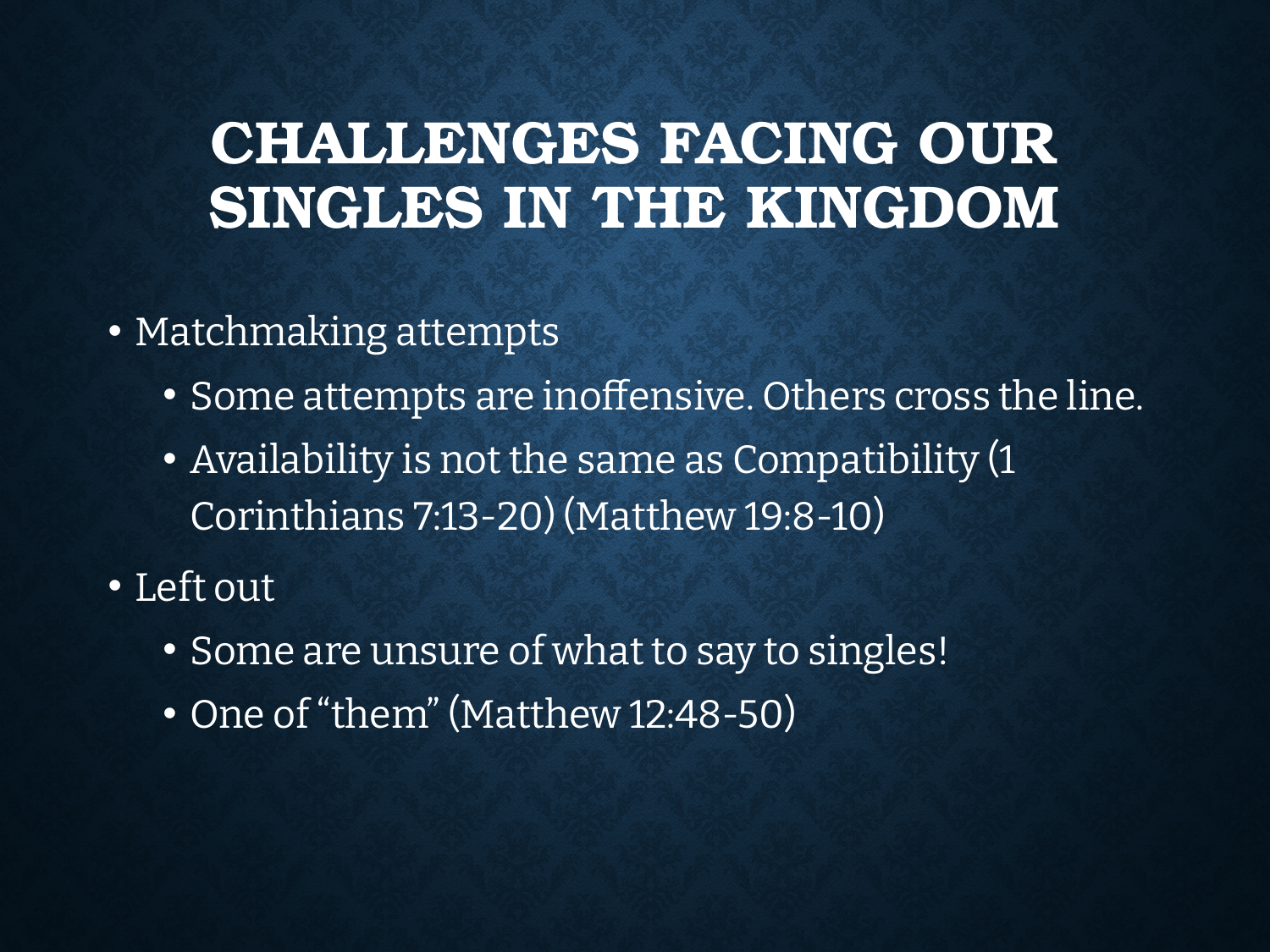

# Challenges facing our Singles in the Kingdom
Matchmaking attempts
Some attempts are inoffensive. Others cross the line.
Availability is not the same as Compatibility (1 Corinthians 7:13-20) (Matthew 19:8-10)
Left out
Some are unsure of what to say to singles!
One of “them” (Matthew 12:48-50)